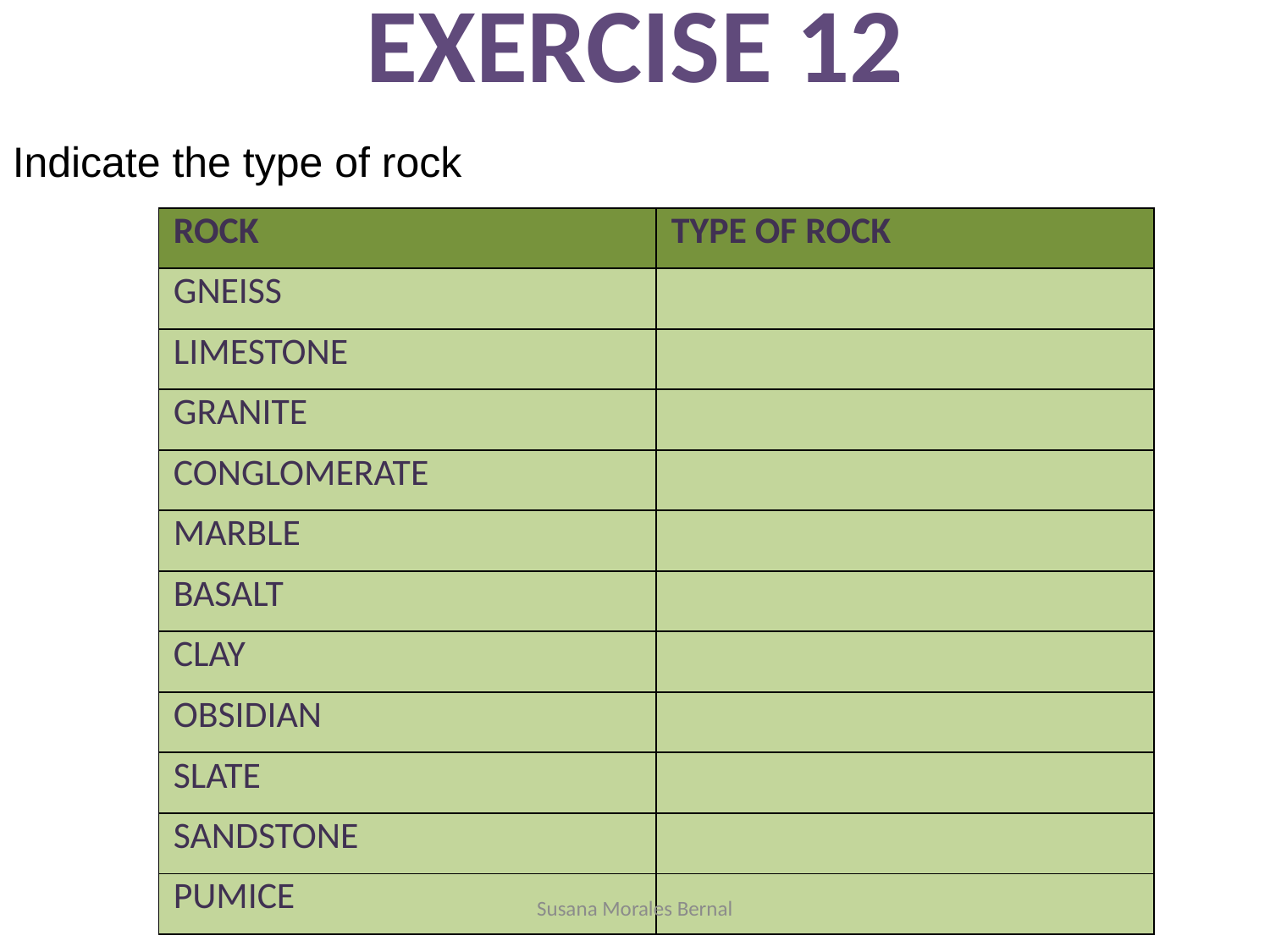

EXERCISE 12
Indicate the type of rock
| ROCK | TYPE OF ROCK |
| --- | --- |
| GNEISS |  |
| LIMESTONE |  |
| GRANITE |  |
| CONGLOMERATE |  |
| MARBLE |  |
| BASALT |  |
| CLAY |  |
| OBSIDIAN |  |
| SLATE |  |
| SANDSTONE |  |
| PUMICE |  |
Susana Morales Bernal